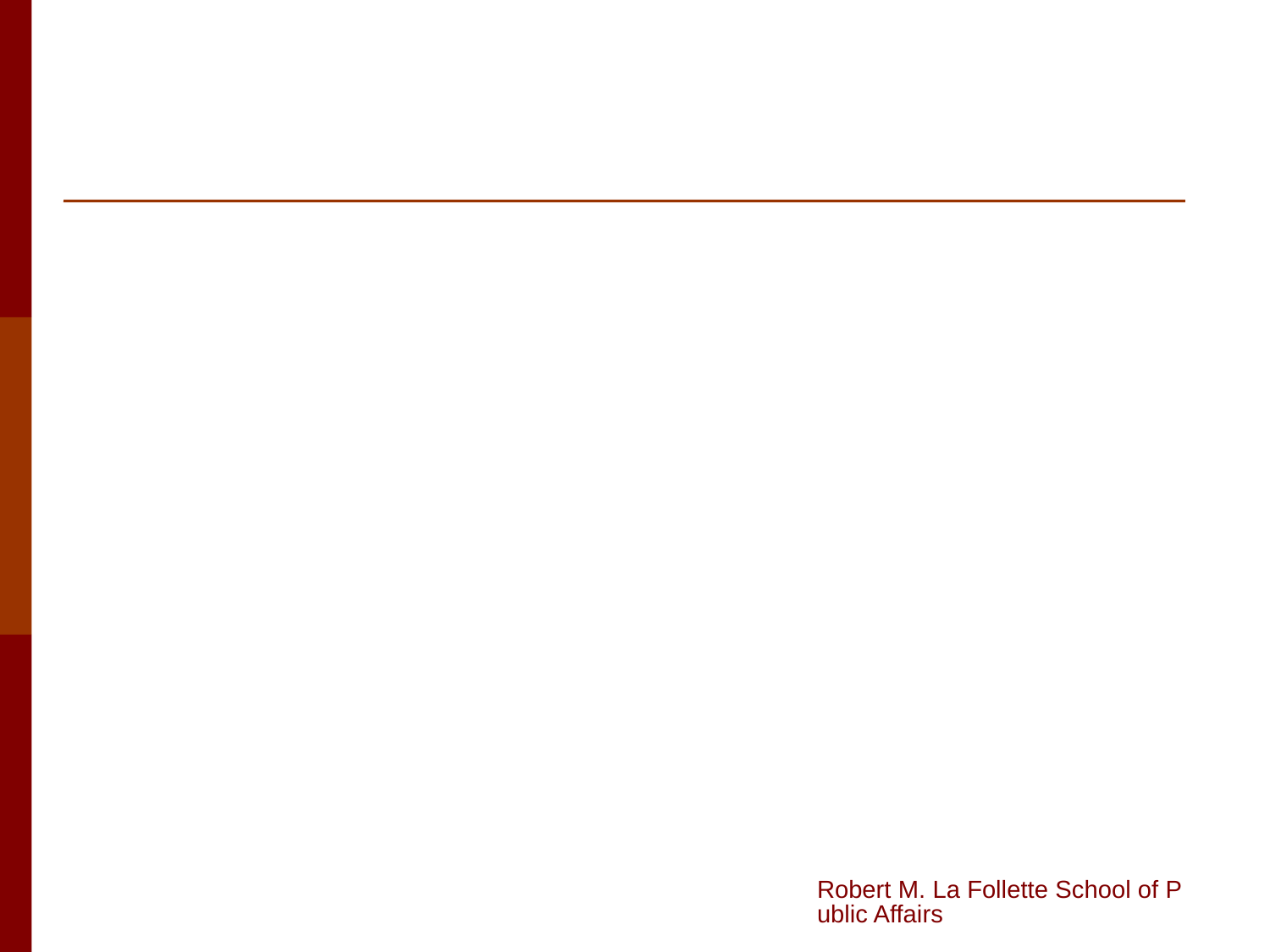

#

Robert M. La Follette School of Public Affairs